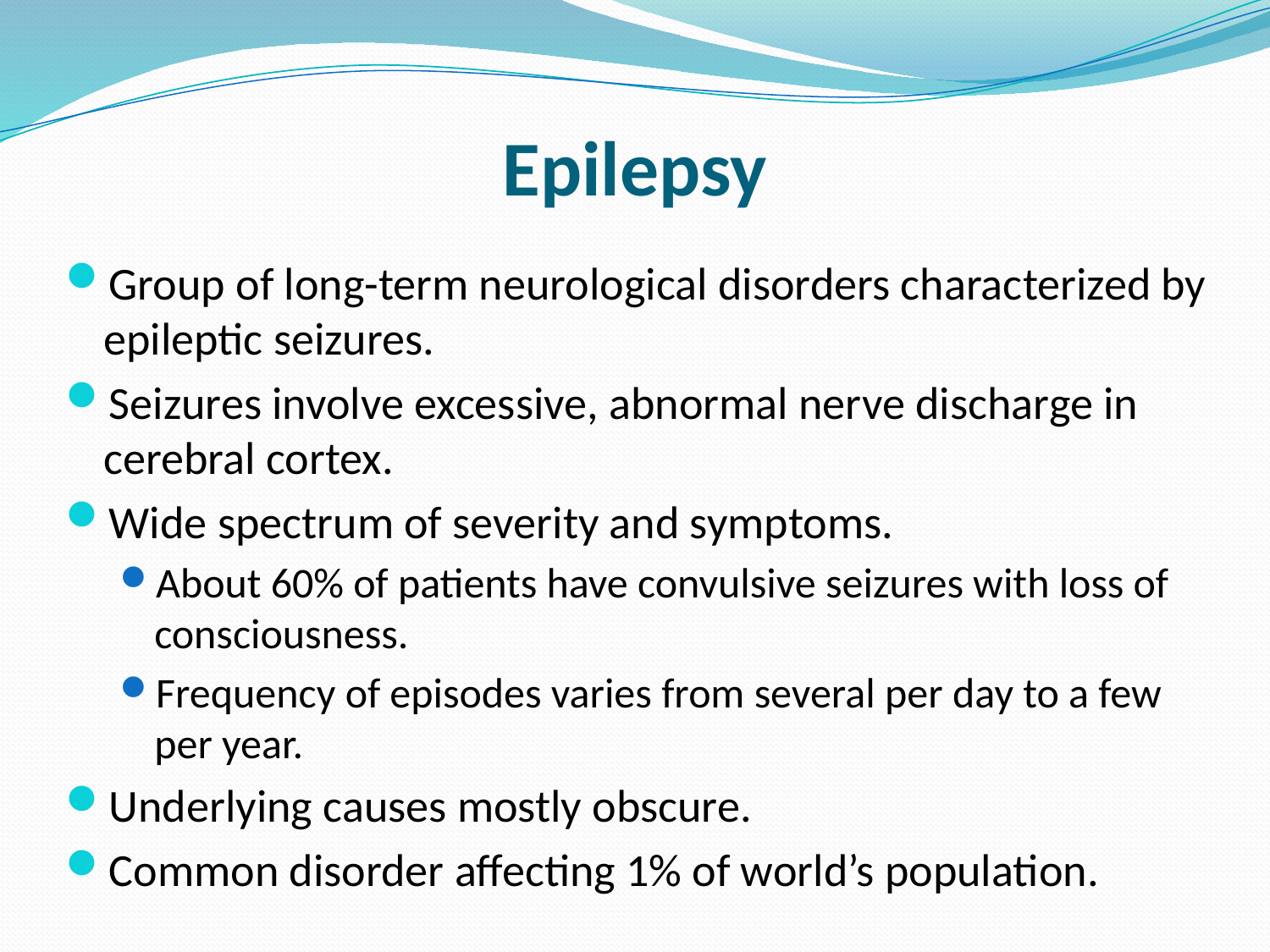

# Epilepsy
Group of long-term neurological disorders characterized by epileptic seizures.
Seizures involve excessive, abnormal nerve discharge in cerebral cortex.
Wide spectrum of severity and symptoms.
About 60% of patients have convulsive seizures with loss of consciousness.
Frequency of episodes varies from several per day to a few per year.
Underlying causes mostly obscure.
Common disorder affecting 1% of world’s population.